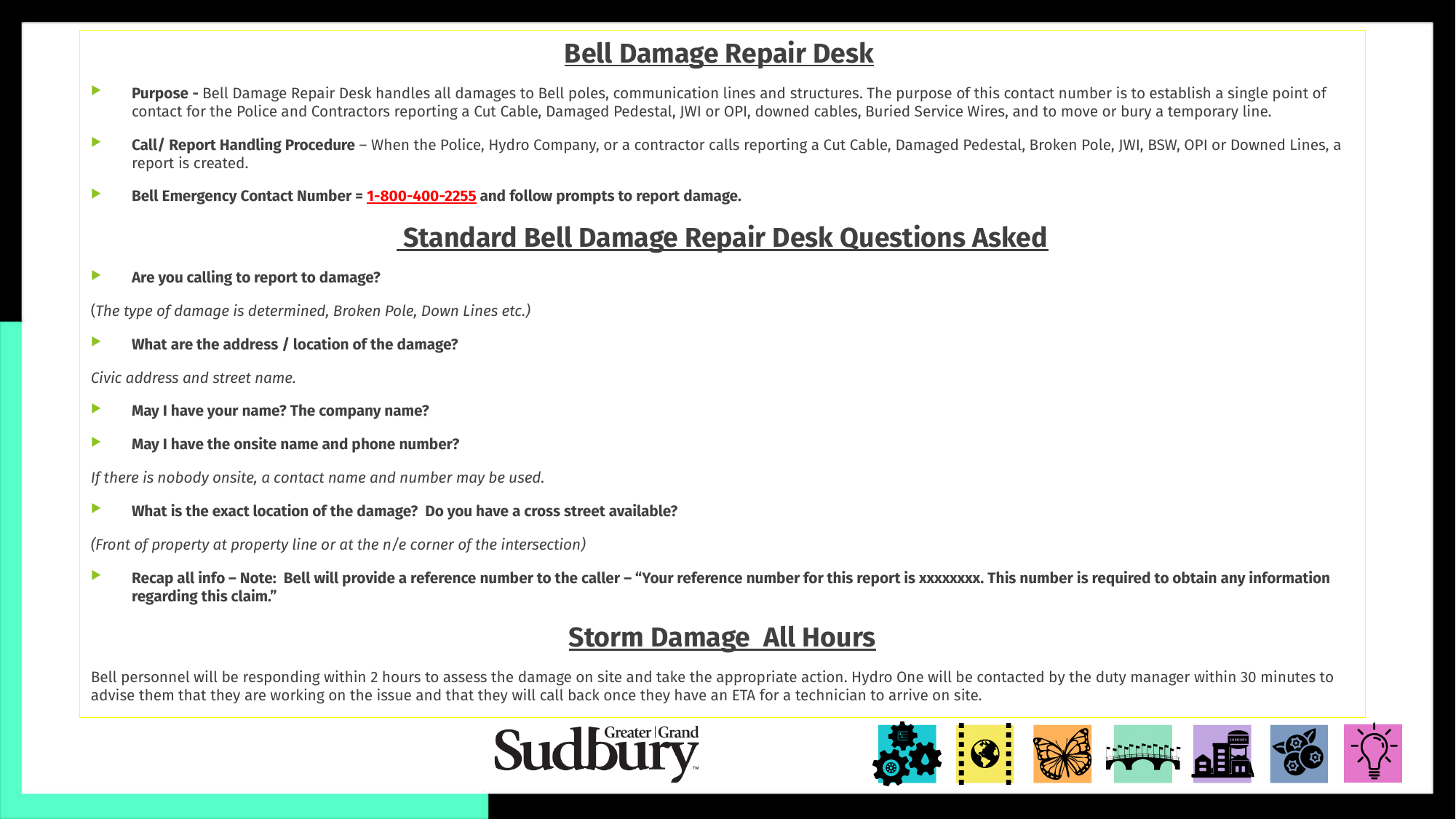

Bell Damage Repair Desk
Purpose - Bell Damage Repair Desk handles all damages to Bell poles, communication lines and structures. The purpose of this contact number is to establish a single point of contact for the Police and Contractors reporting a Cut Cable, Damaged Pedestal, JWI or OPI, downed cables, Buried Service Wires, and to move or bury a temporary line.
Call/ Report Handling Procedure – When the Police, Hydro Company, or a contractor calls reporting a Cut Cable, Damaged Pedestal, Broken Pole, JWI, BSW, OPI or Downed Lines, a report is created.
Bell Emergency Contact Number = 1-800-400-2255 and follow prompts to report damage.
 Standard Bell Damage Repair Desk Questions Asked
Are you calling to report to damage?
(The type of damage is determined, Broken Pole, Down Lines etc.)
What are the address / location of the damage?
Civic address and street name.
May I have your name? The company name?
May I have the onsite name and phone number?
If there is nobody onsite, a contact name and number may be used.
What is the exact location of the damage?  Do you have a cross street available?
(Front of property at property line or at the n/e corner of the intersection)
Recap all info – Note:  Bell will provide a reference number to the caller – “Your reference number for this report is xxxxxxxx. This number is required to obtain any information regarding this claim.”
Storm Damage  All Hours
Bell personnel will be responding within 2 hours to assess the damage on site and take the appropriate action. Hydro One will be contacted by the duty manager within 30 minutes to advise them that they are working on the issue and that they will call back once they have an ETA for a technician to arrive on site.